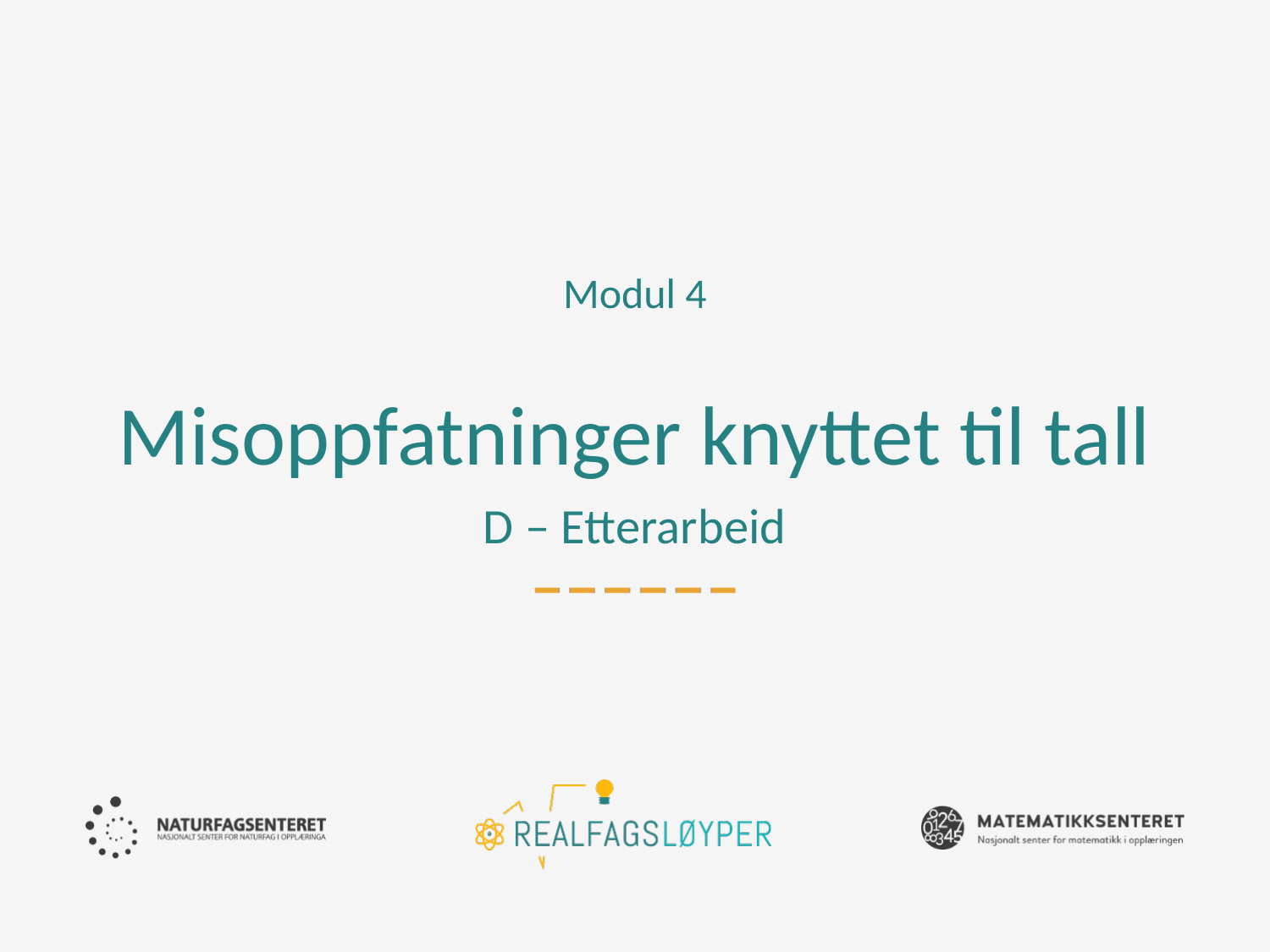

Modul 4
# Misoppfatninger knyttet til tall D – Etterarbeid